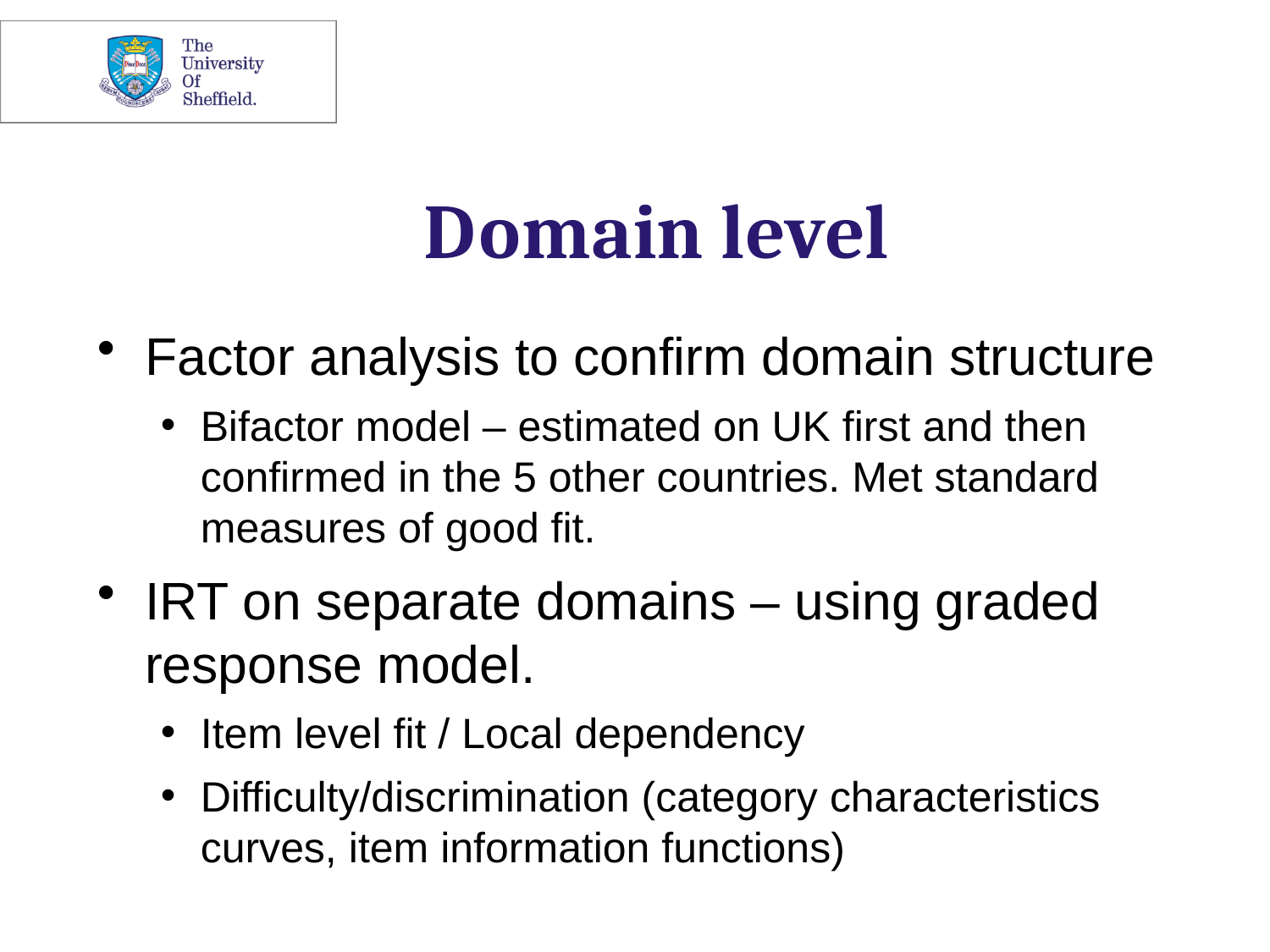

# Domain level
Factor analysis to confirm domain structure
Bifactor model – estimated on UK first and then confirmed in the 5 other countries. Met standard measures of good fit.
IRT on separate domains – using graded response model.
Item level fit / Local dependency
Difficulty/discrimination (category characteristics curves, item information functions)